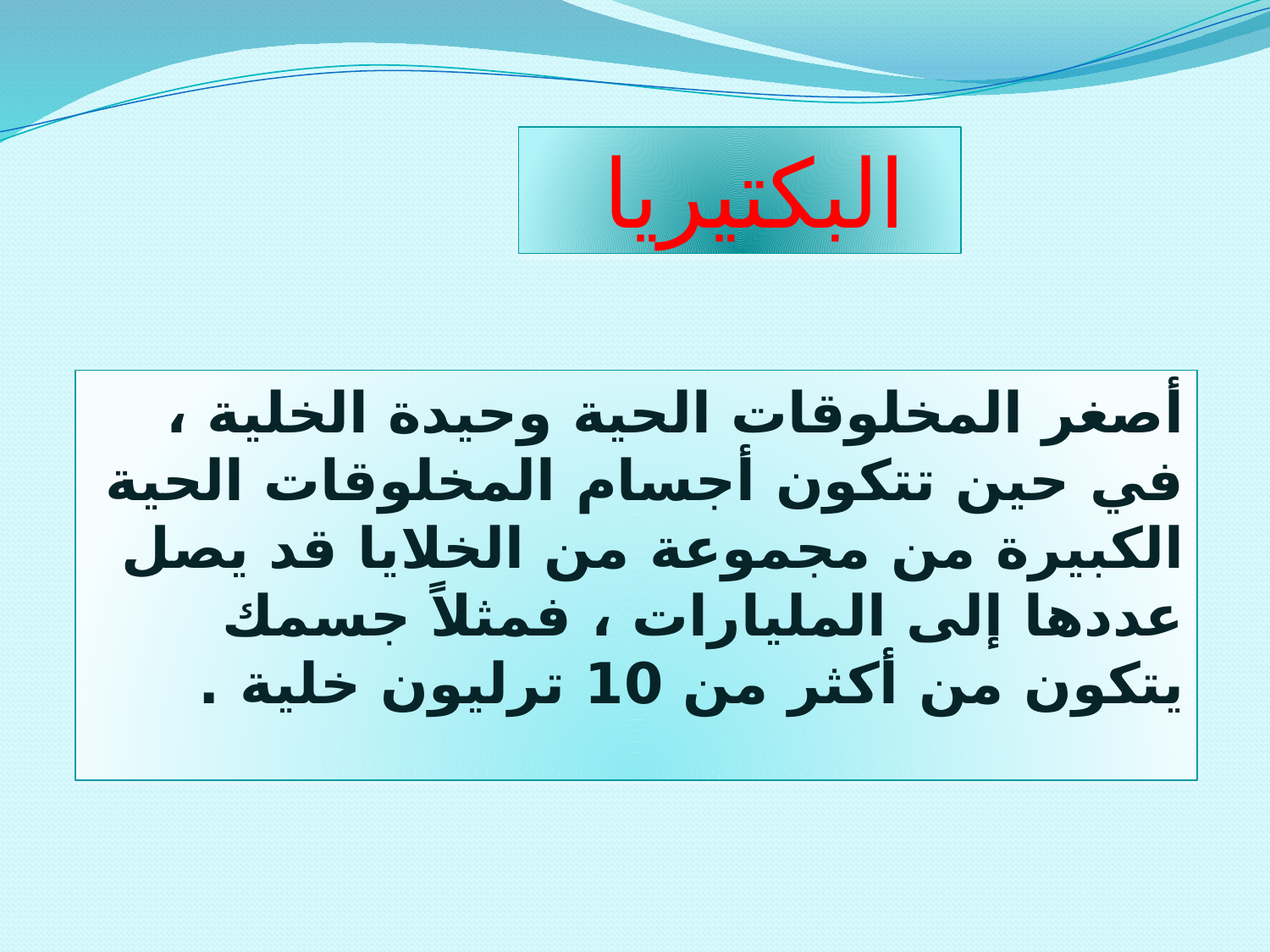

البكتيريا
أصغر المخلوقات الحية وحيدة الخلية ، في حين تتكون أجسام المخلوقات الحية الكبيرة من مجموعة من الخلايا قد يصل عددها إلى المليارات ، فمثلاً جسمك يتكون من أكثر من 10 ترليون خلية .